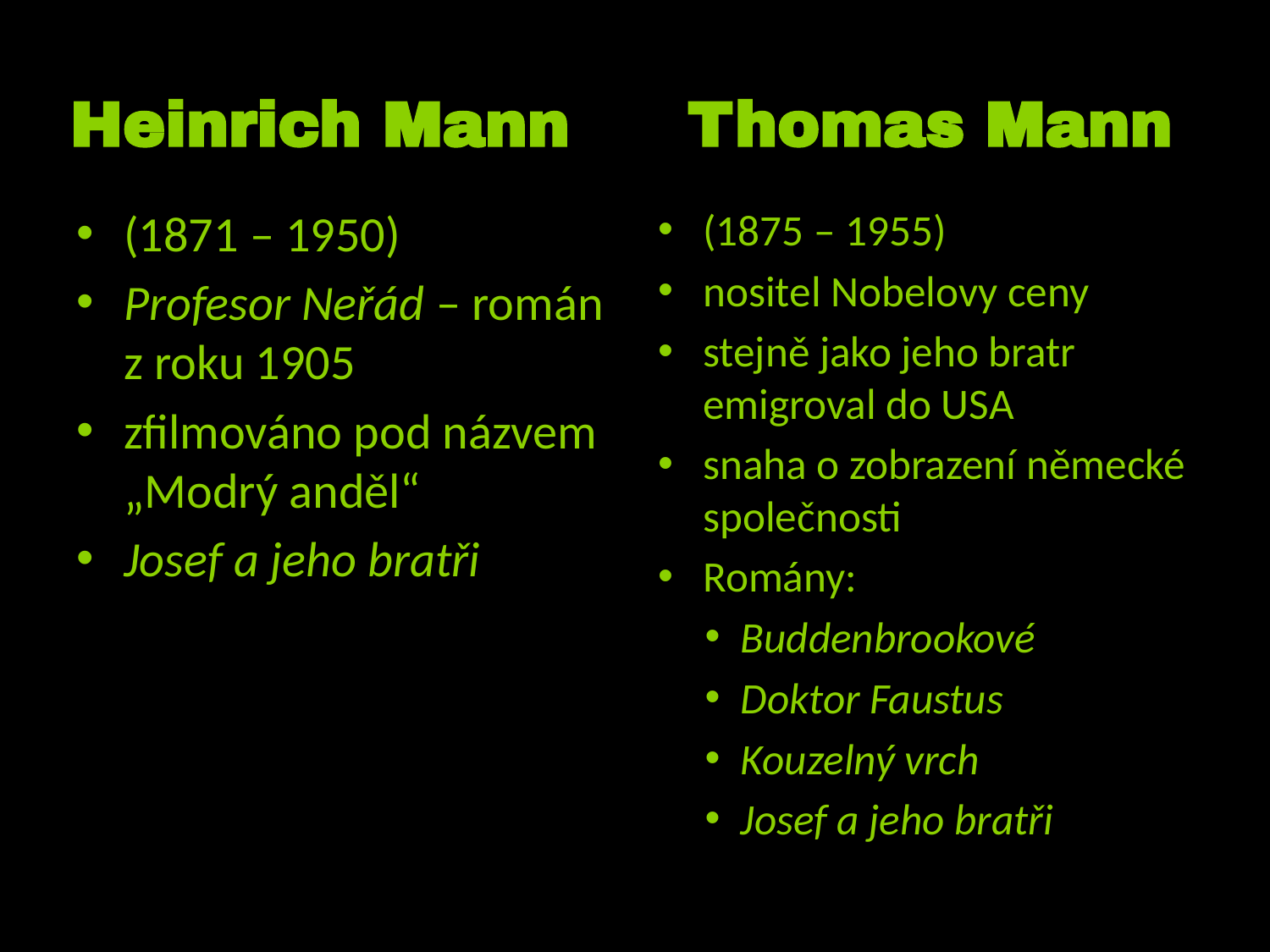

Heinrich Mann
Thomas Mann
(1871 – 1950)
Profesor Neřád – román z roku 1905
zfilmováno pod názvem „Modrý anděl“
Josef a jeho bratři

(1875 – 1955)
nositel Nobelovy ceny
stejně jako jeho bratr emigroval do USA
snaha o zobrazení německé společnosti
Romány:
Buddenbrookové
Doktor Faustus
Kouzelný vrch
Josef a jeho bratři